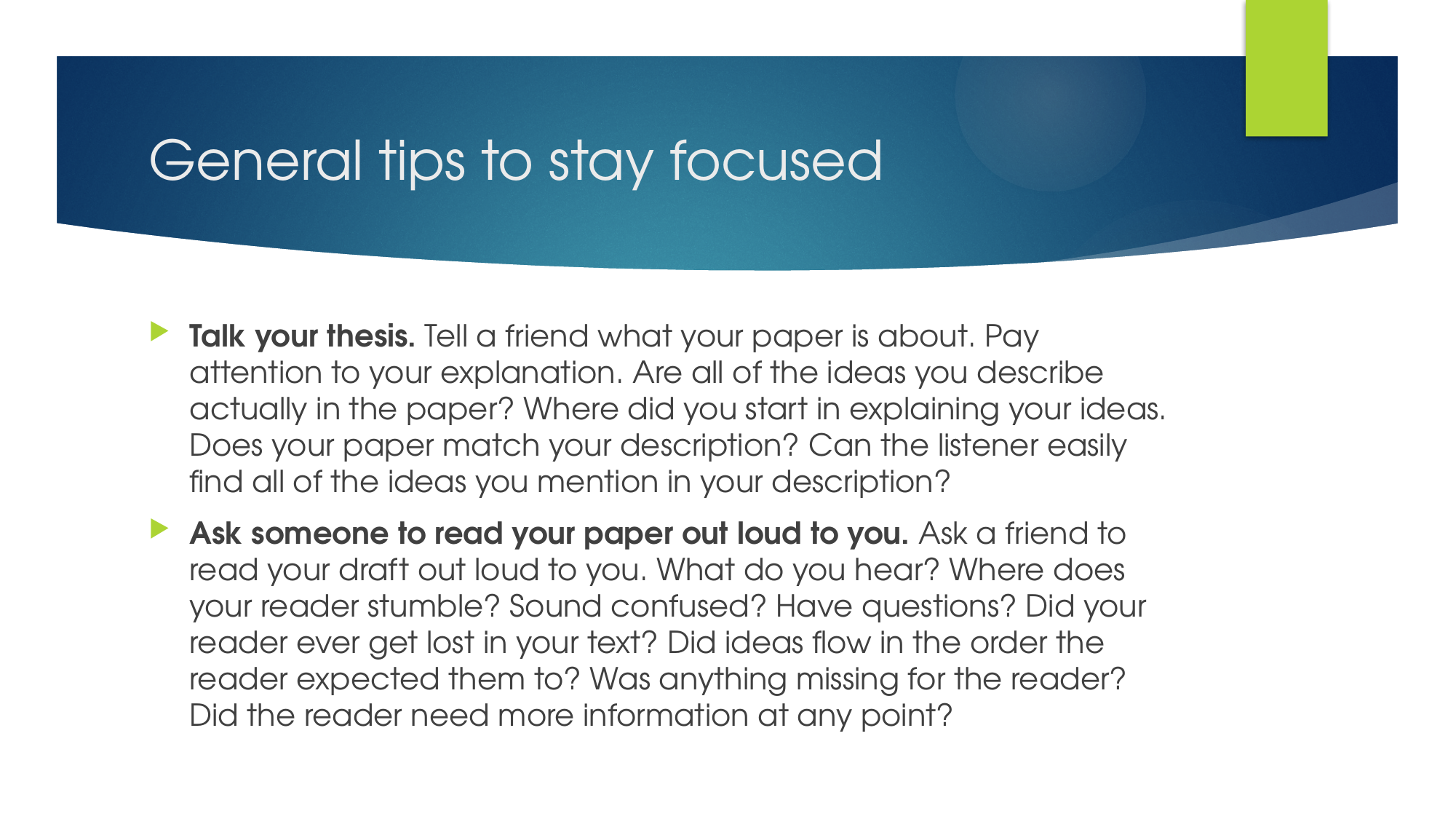

# General tips to stay focused
Talk your thesis. Tell a friend what your paper is about. Pay attention to your explanation. Are all of the ideas you describe actually in the paper? Where did you start in explaining your ideas. Does your paper match your description? Can the listener easily find all of the ideas you mention in your description?
Ask someone to read your paper out loud to you. Ask a friend to read your draft out loud to you. What do you hear? Where does your reader stumble? Sound confused? Have questions? Did your reader ever get lost in your text? Did ideas flow in the order the reader expected them to? Was anything missing for the reader? Did the reader need more information at any point?